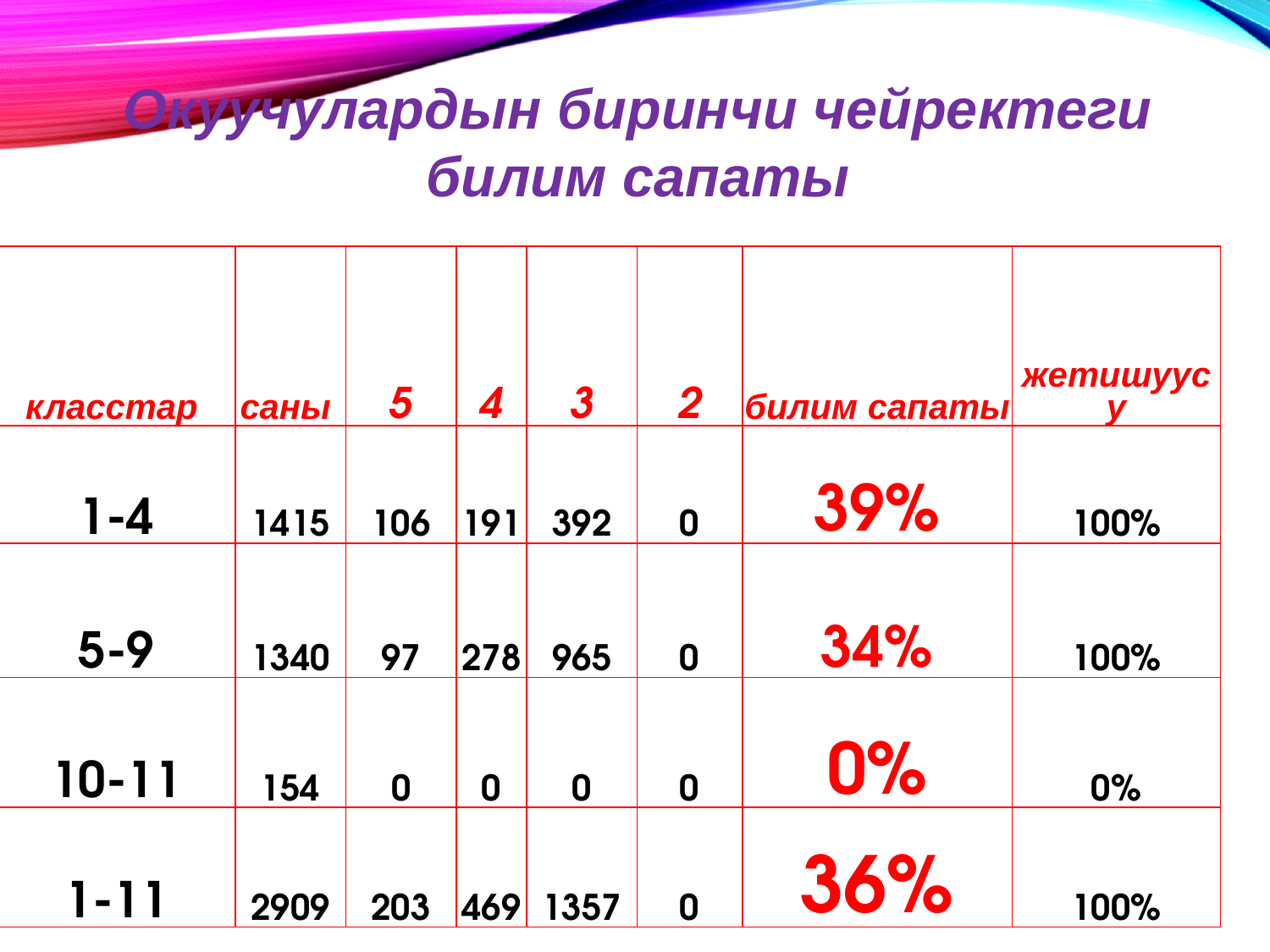

Окуучулардын биринчи чейректеги билим сапаты
| класстар | саны | 5 | 4 | 3 | 2 | билим сапаты | жетишуусу |
| --- | --- | --- | --- | --- | --- | --- | --- |
| 1-4 | 1415 | 106 | 191 | 392 | 0 | 39% | 100% |
| 5-9 | 1340 | 97 | 278 | 965 | 0 | 34% | 100% |
| 10-11 | 154 | 0 | 0 | 0 | 0 | 0% | 0% |
| 1-11 | 2909 | 203 | 469 | 1357 | 0 | 36% | 100% |